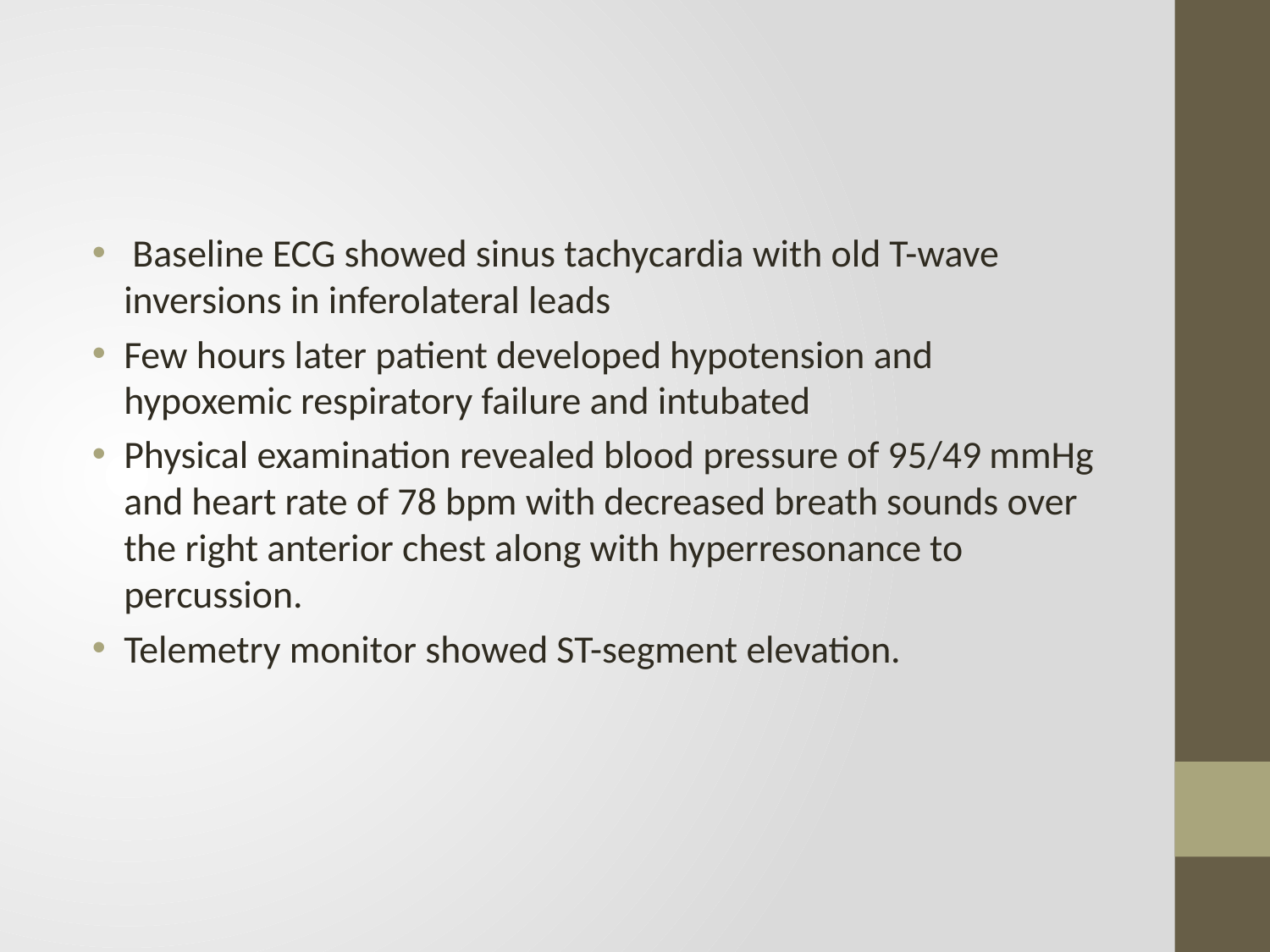

#
 Baseline ECG showed sinus tachycardia with old T-wave inversions in inferolateral leads
Few hours later patient developed hypotension and hypoxemic respiratory failure and intubated
Physical examination revealed blood pressure of 95/49 mmHg and heart rate of 78 bpm with decreased breath sounds over the right anterior chest along with hyperresonance to percussion.
Telemetry monitor showed ST-segment elevation.